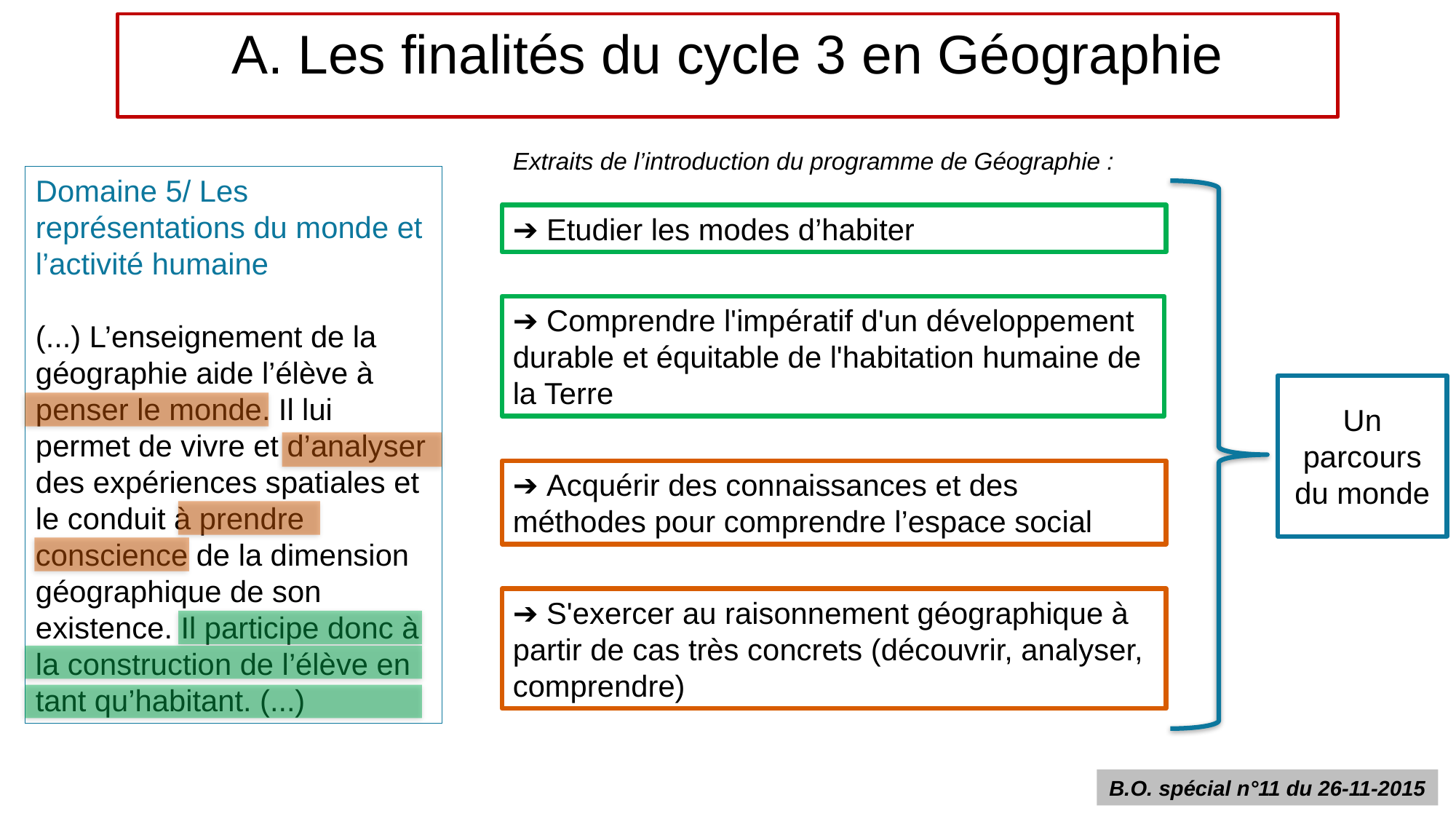

A. Les finalités du cycle 3 en Géographie
Extraits de l’introduction du programme de Géographie :
Domaine 5/ Les représentations du monde et l’activité humaine

(...) L’enseignement de la géographie aide l’élève à penser le monde. Il lui permet de vivre et d’analyser des expériences spatiales et le conduit à prendre conscience de la dimension géographique de son existence. Il participe donc à la construction de l’élève en tant qu’habitant. (...)

➔ Etudier les modes d’habiter
➔ Comprendre l'impératif d'un développement durable et équitable de l'habitation humaine de la Terre
Un parcours du monde

➔ Acquérir des connaissances et des méthodes pour comprendre l’espace social

➔ S'exercer au raisonnement géographique à partir de cas très concrets (découvrir, analyser, comprendre)

B.O. spécial n°11 du 26-11-2015